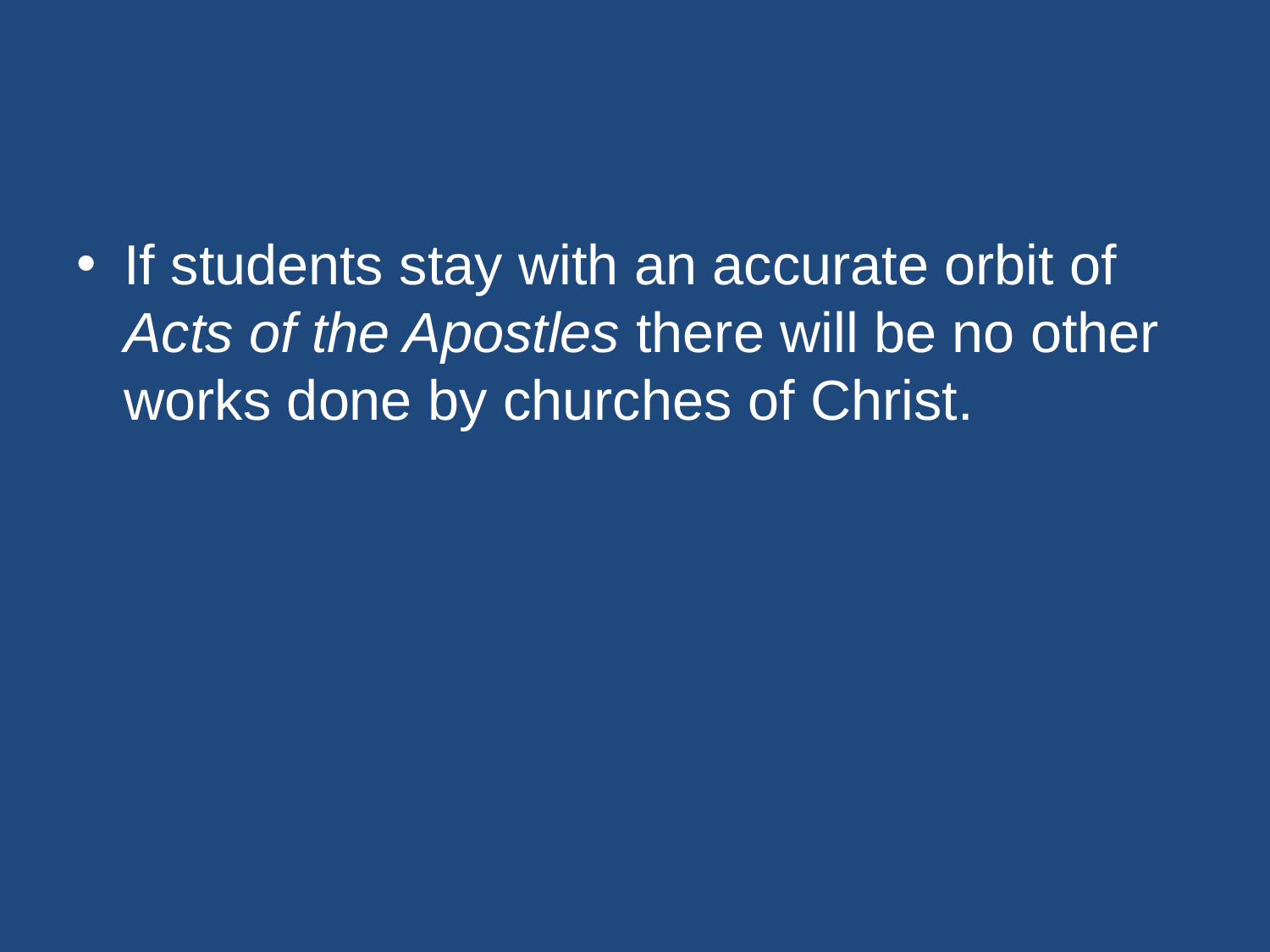

#
If students stay with an accurate orbit of Acts of the Apostles there will be no other works done by churches of Christ.